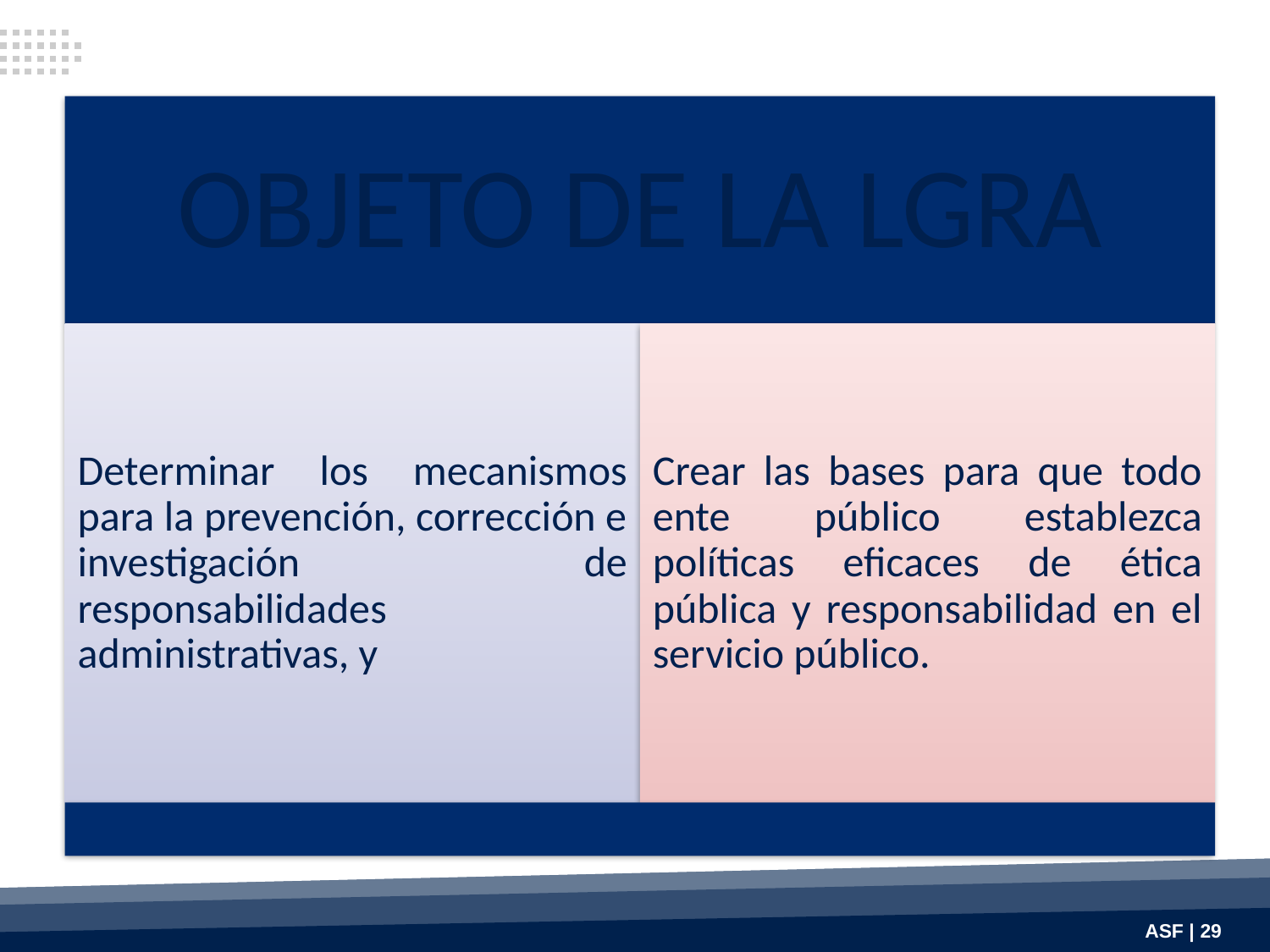

OBJETO DE LA LGRA
Determinar los mecanismos para la prevención, corrección e investigación de responsabilidades administrativas, y
Crear las bases para que todo ente público establezca políticas eficaces de ética pública y responsabilidad en el servicio público.

ASF | 29